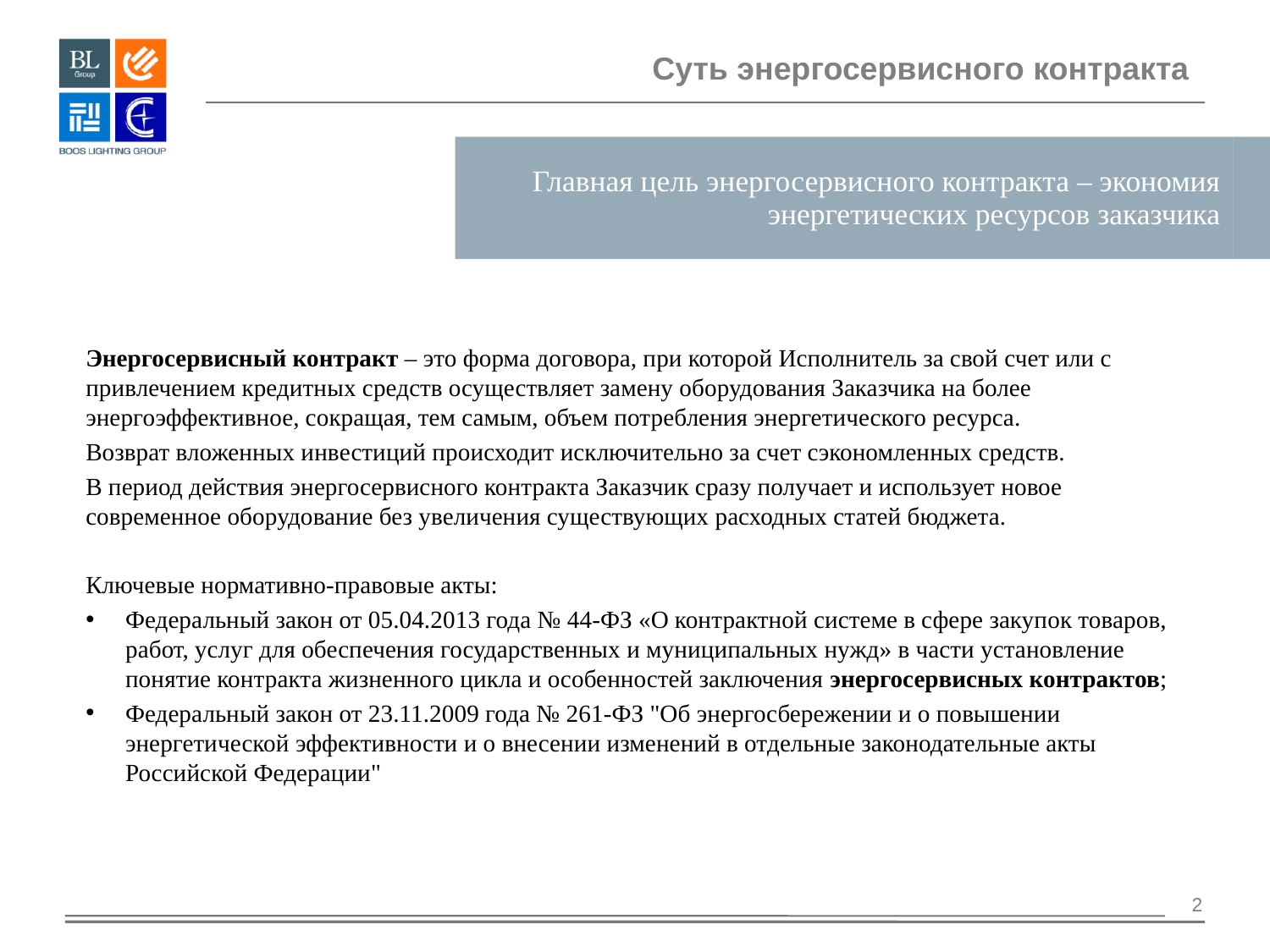

Суть энергосервисного контракта
| Главная цель энергосервисного контракта – экономия энергетических ресурсов заказчика |  |
| --- | --- |
Энергосервисный контракт – это форма договора, при которой Исполнитель за свой счет или с привлечением кредитных средств осуществляет замену оборудования Заказчика на более энергоэффективное, сокращая, тем самым, объем потребления энергетического ресурса.
Возврат вложенных инвестиций происходит исключительно за счет сэкономленных средств.
В период действия энергосервисного контракта Заказчик сразу получает и использует новое современное оборудование без увеличения существующих расходных статей бюджета.

Ключевые нормативно-правовые акты:
Федеральный закон от 05.04.2013 года № 44-ФЗ «О контрактной системе в сфере закупок товаров, работ, услуг для обеспечения государственных и муниципальных нужд» в части установление понятие контракта жизненного цикла и особенностей заключения энергосервисных контрактов;
Федеральный закон от 23.11.2009 года № 261-ФЗ "Об энергосбережении и о повышении энергетической эффективности и о внесении изменений в отдельные законодательные акты Российской Федерации"

2